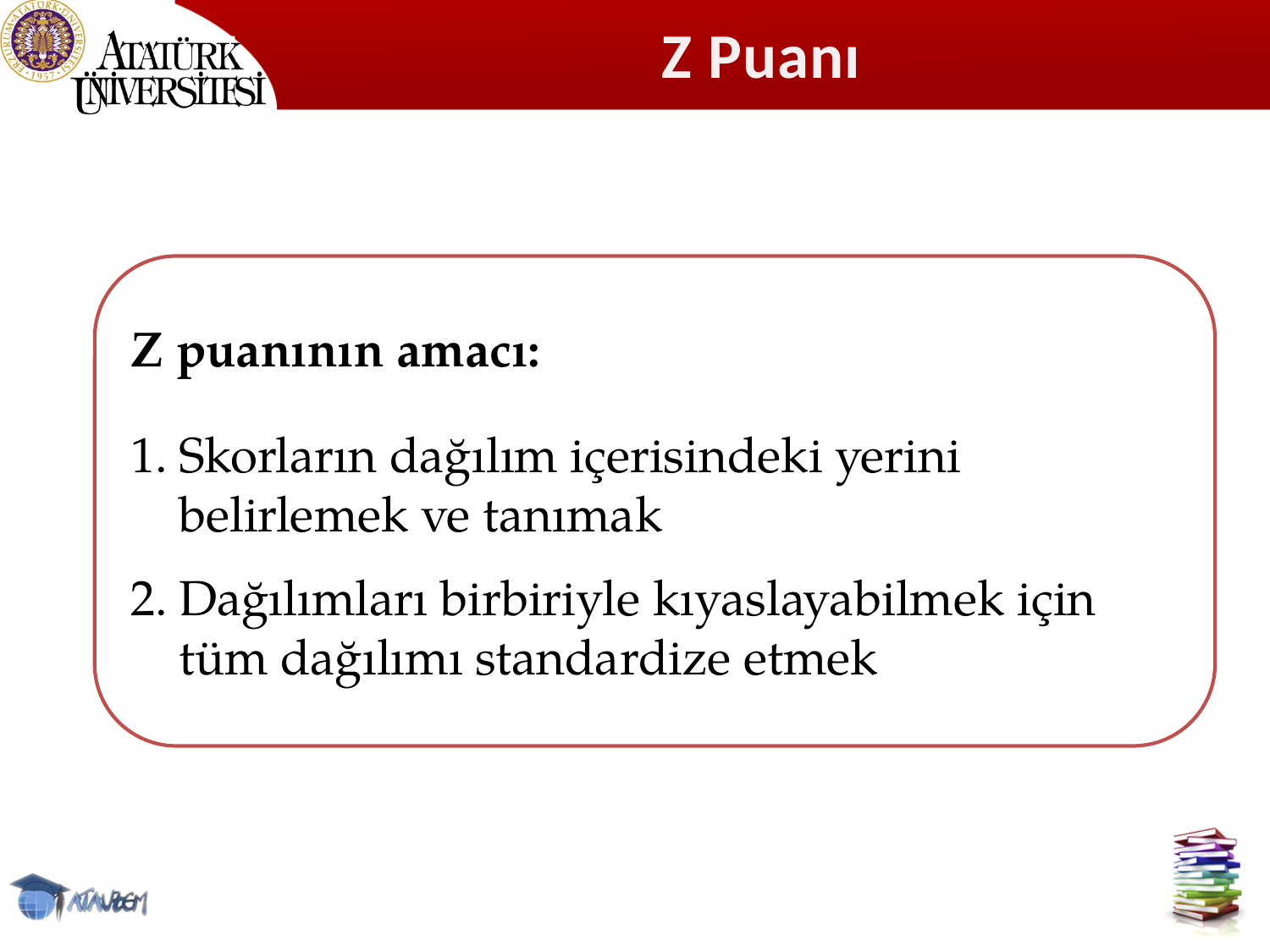

Z Puanı
Z puanının amacı:
Skorların dağılım içerisindeki yerini belirlemek ve tanımak
Dağılımları birbiriyle kıyaslayabilmek için tüm dağılımı standardize etmek